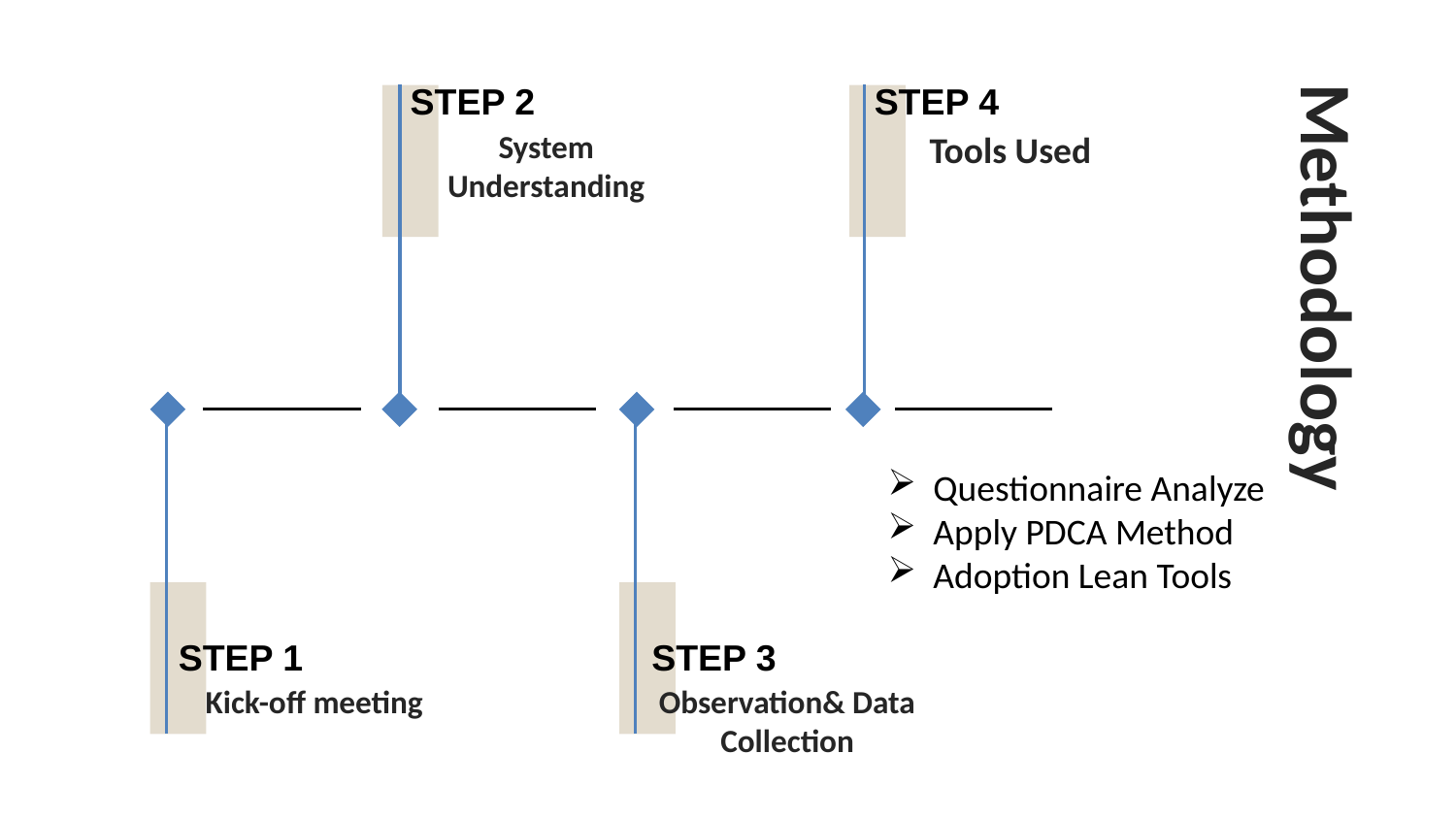

STEP 2
STEP 4

System Understanding
Tools Used
Methodology

Questionnaire Analyze
Apply PDCA Method
Adoption Lean Tools

STEP 1
STEP 3
Kick-off meeting
Observation& Data Collection